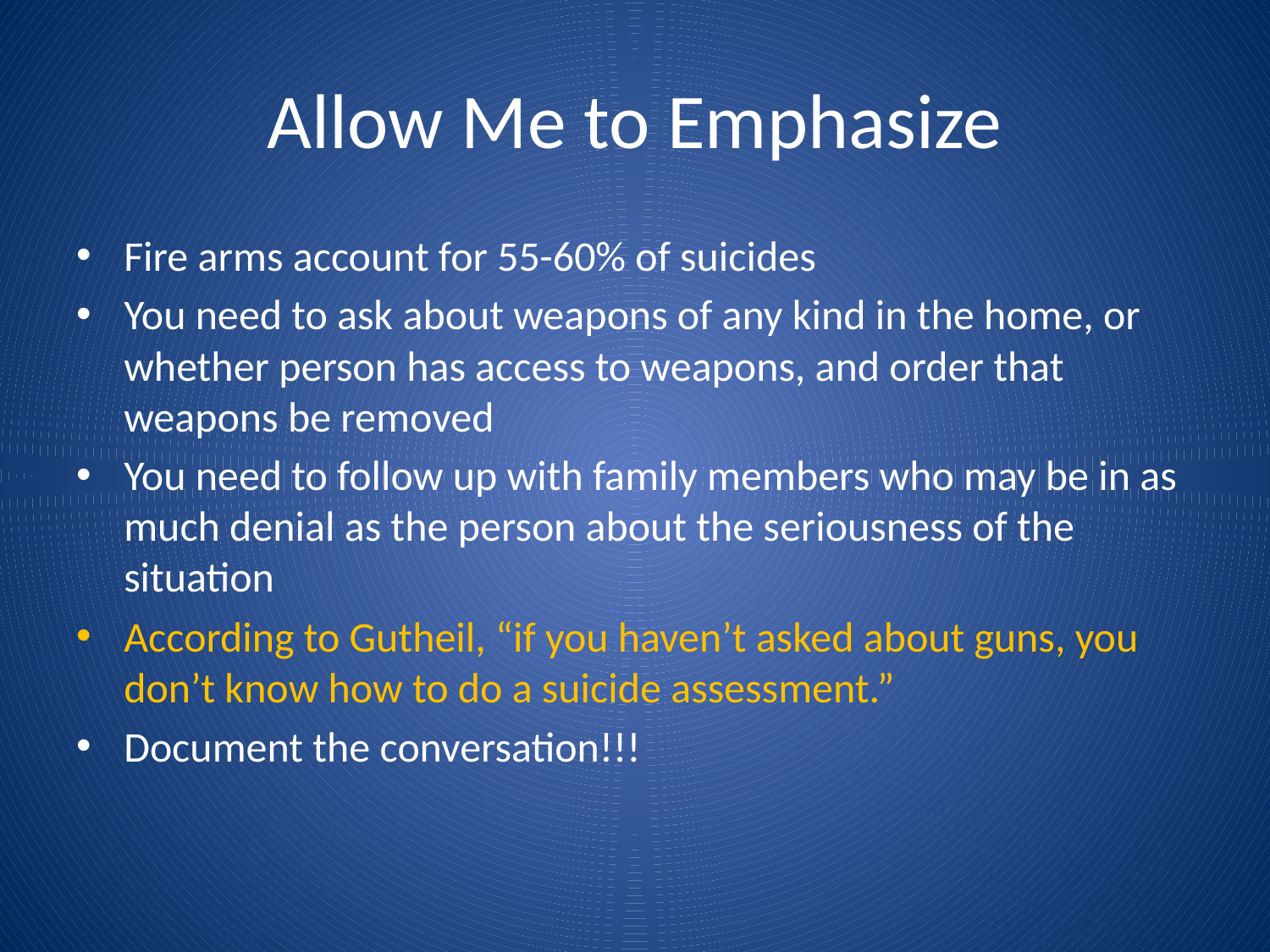

# Allow Me to Emphasize
Fire arms account for 55-60% of suicides
You need to ask about weapons of any kind in the home, or whether person has access to weapons, and order that weapons be removed
You need to follow up with family members who may be in as much denial as the person about the seriousness of the situation
According to Gutheil, “if you haven’t asked about guns, you don’t know how to do a suicide assessment.”
Document the conversation!!!